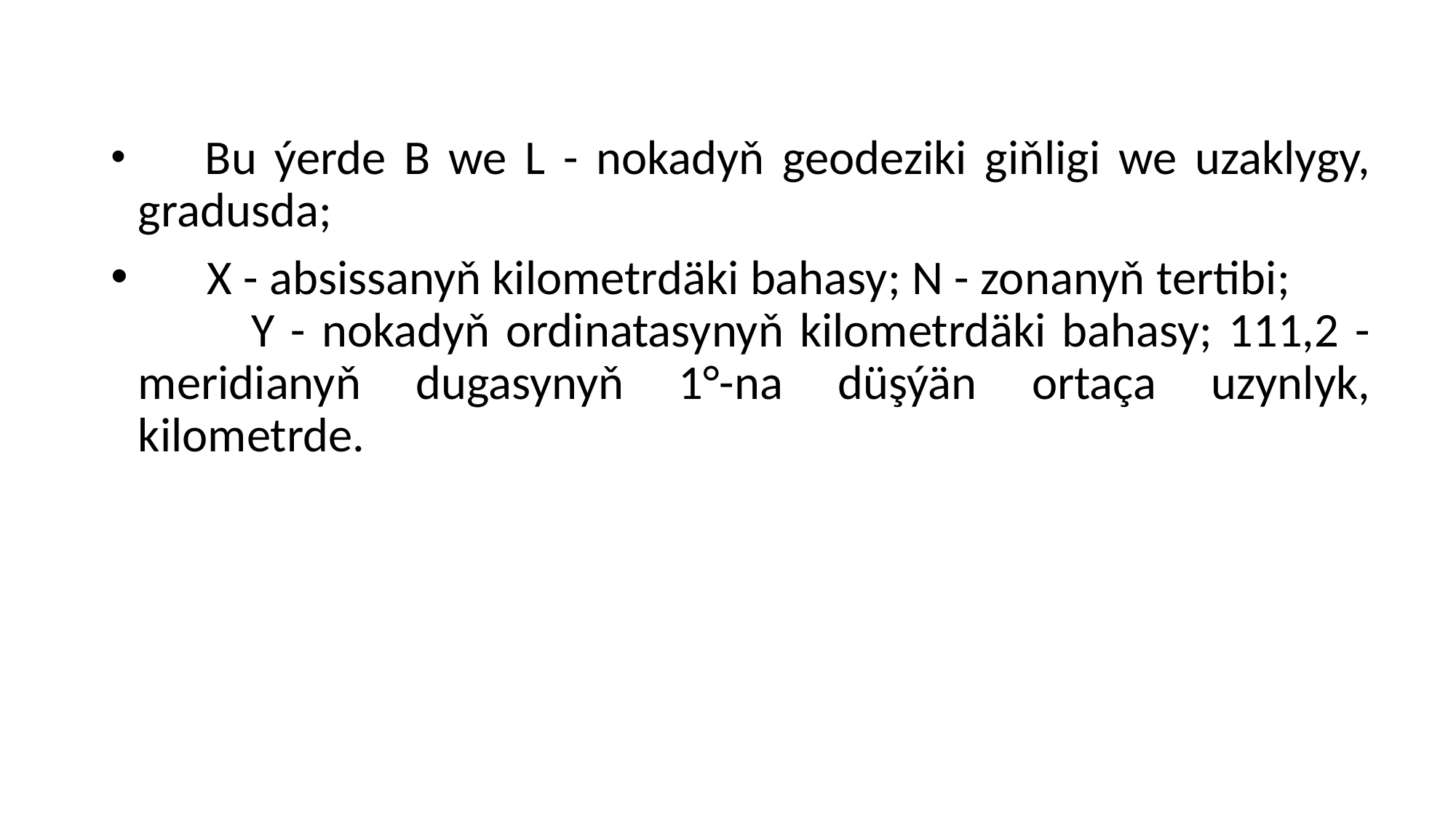

#
    Bu ýerde B we L - nokadyň geodeziki giňligi we uzaklygy, gradusda;
      X - absissanyň kilometrdäki bahasy; N - zonanyň tertibi;               Y - nokadyň ordinatasynyň kilometrdäki bahasy; 111,2 - meridianyň dugasynyň 1°-na düşýän ortaça uzynlyk, kilometrde.